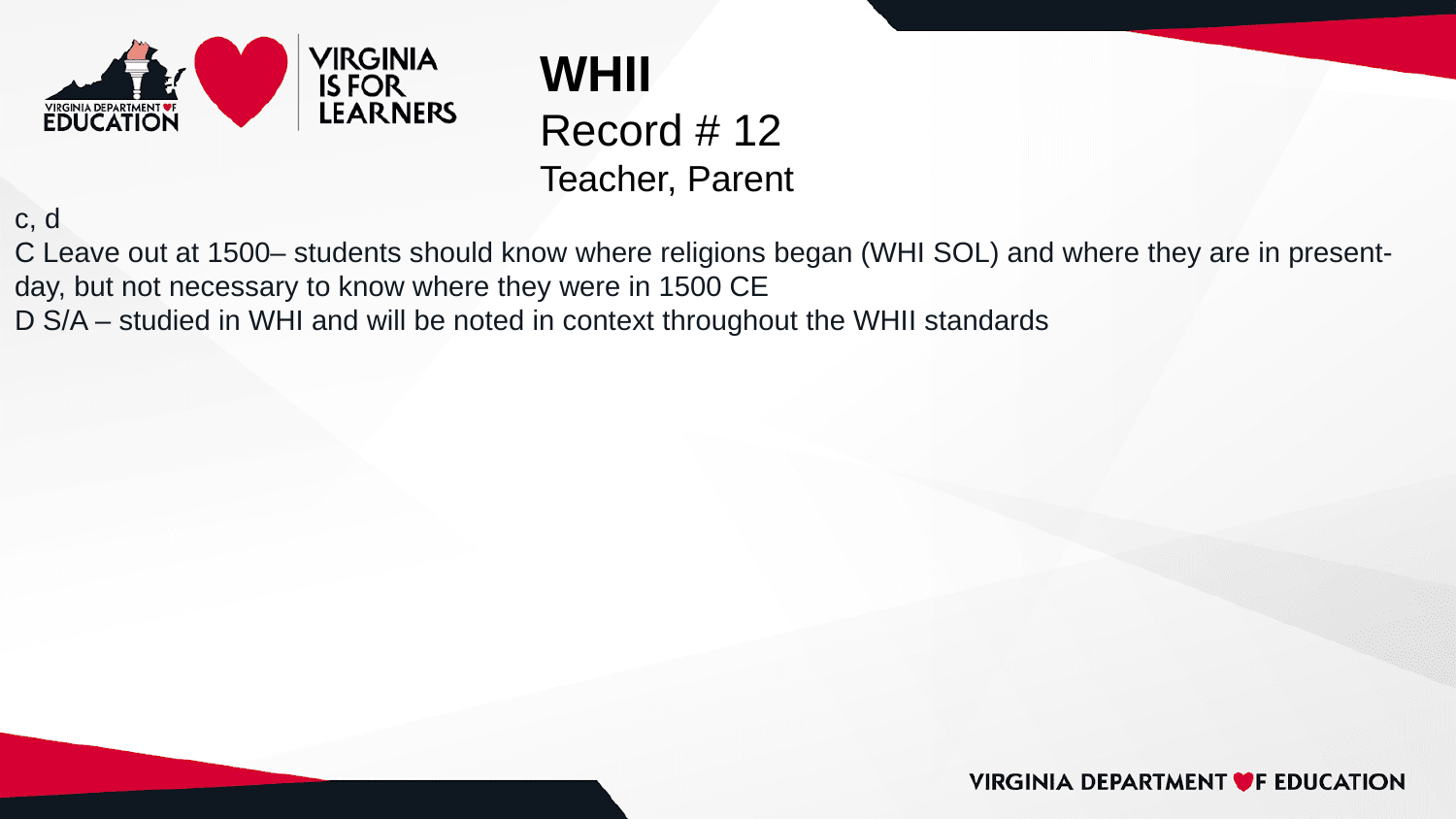

# WHII
Record # 12
Teacher, Parent
c, d
C Leave out at 1500– students should know where religions began (WHI SOL) and where they are in present-day, but not necessary to know where they were in 1500 CE
D S/A – studied in WHI and will be noted in context throughout the WHII standards